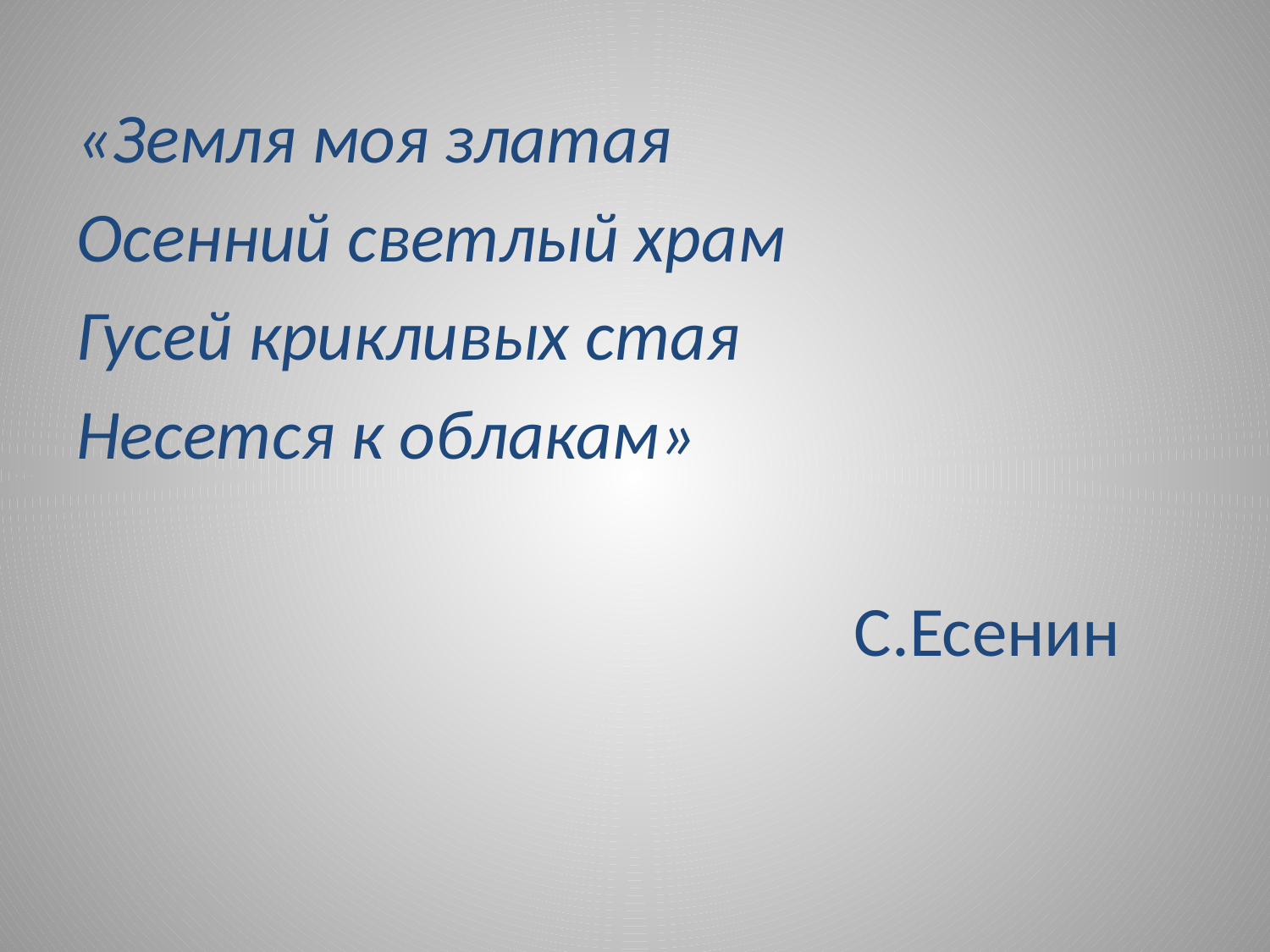

#
«Земля моя златая
Осенний светлый храм
Гусей крикливых стая
Несется к облакам»

                                                 С.Есенин